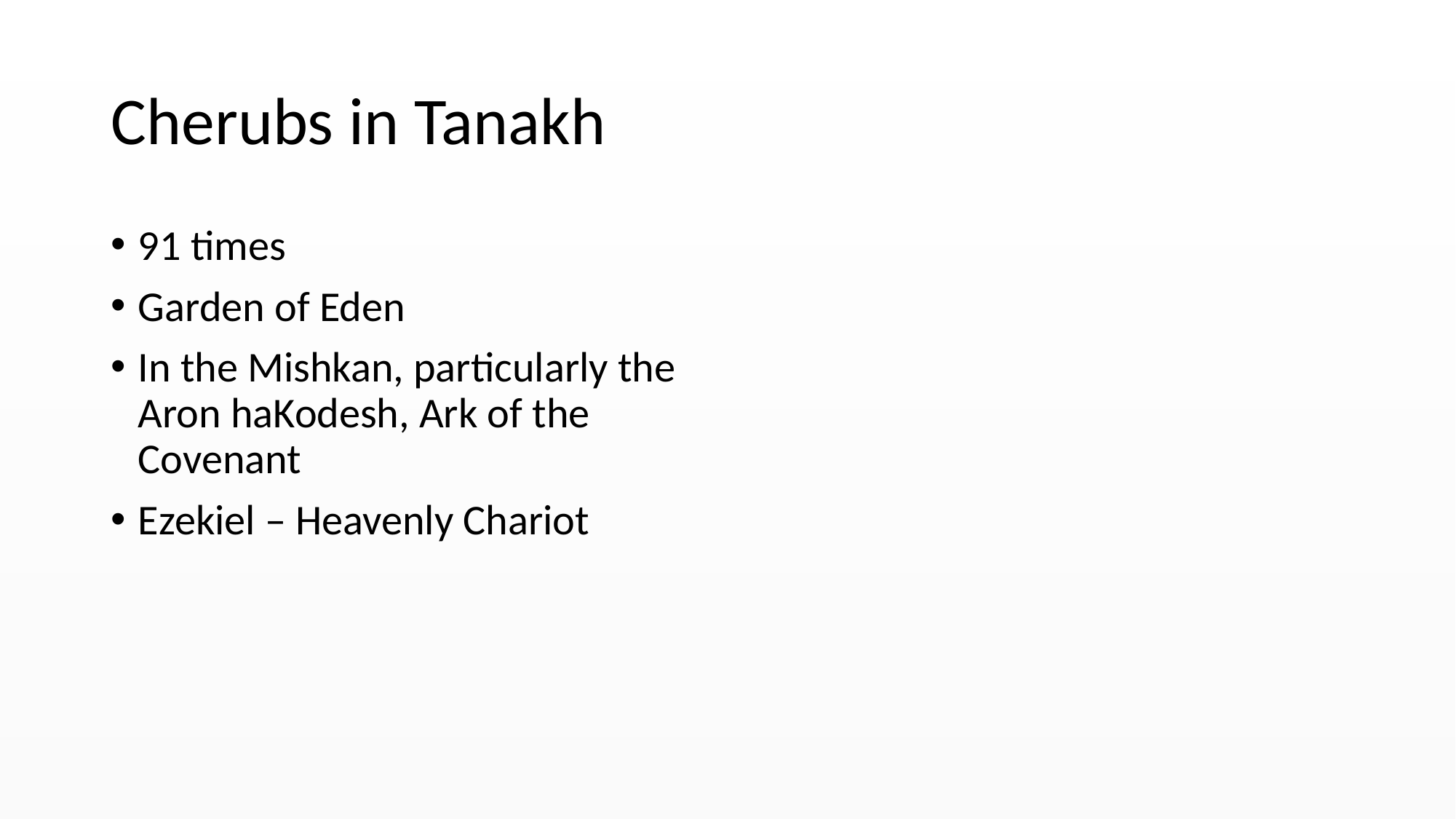

# Cherubs in Tanakh
91 times
Garden of Eden
In the Mishkan, particularly the Aron haKodesh, Ark of the Covenant
Ezekiel – Heavenly Chariot